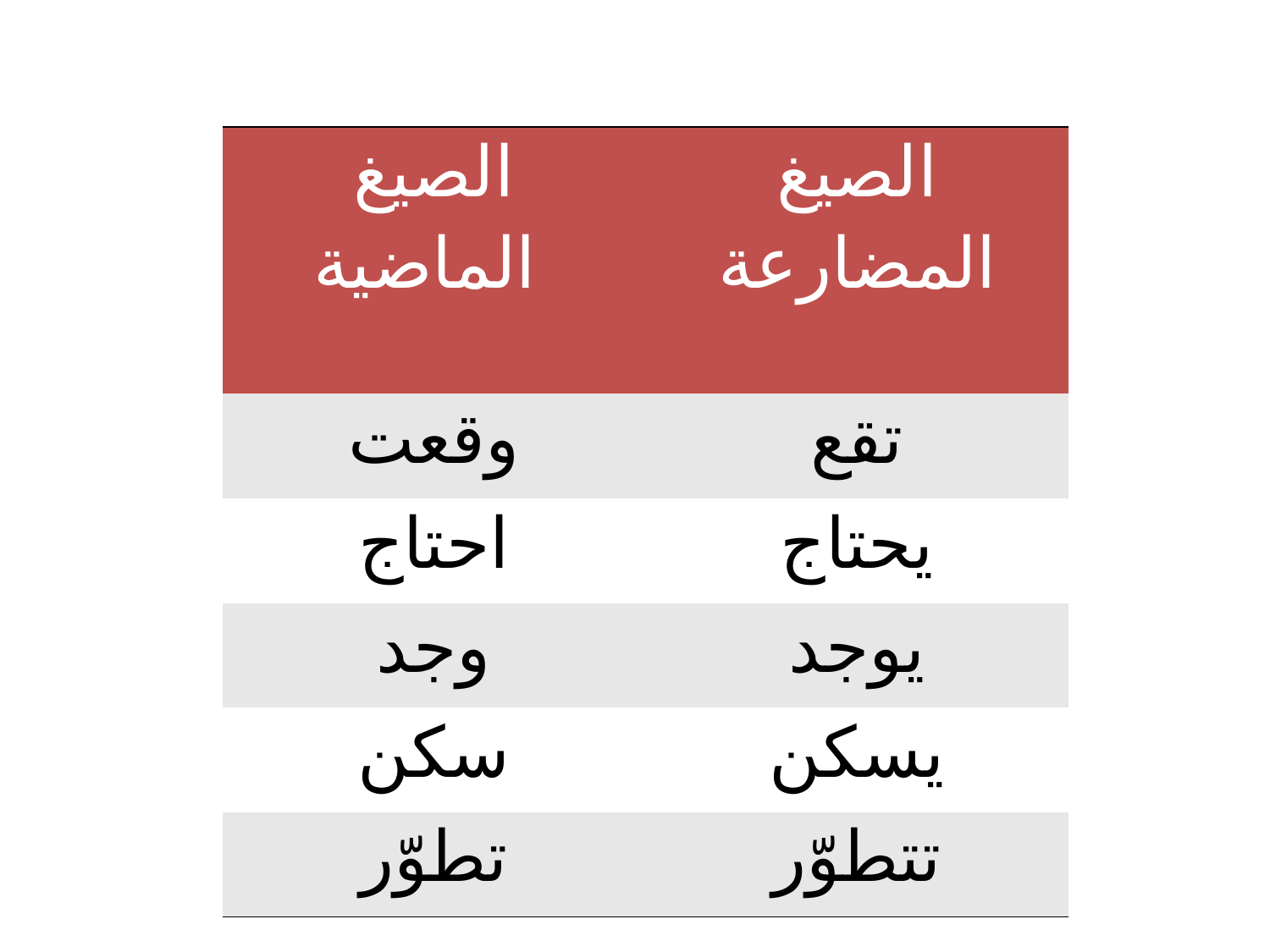

| الصيغ الماضية | الصيغ المضارعة |
| --- | --- |
| وقعت | تقع |
| احتاج | يحتاج |
| وجد | يوجد |
| سكن | يسكن |
| تطوّر | تتطوّر |